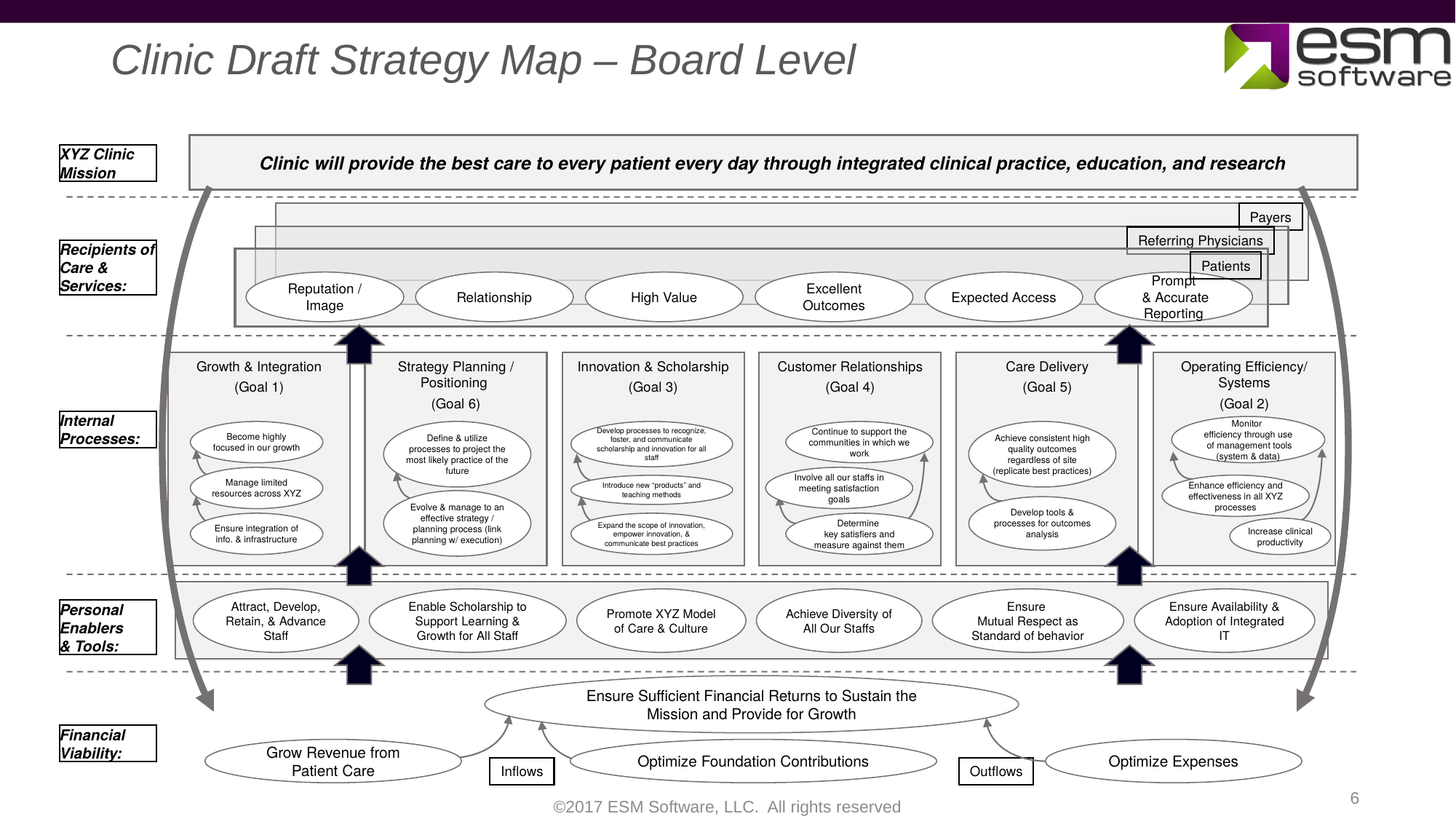

# Clinic Draft Strategy Map – Board Level
Clinic will provide the best care to every patient every day through integrated clinical practice, education, and research
XYZ Clinic Mission

Payers

Referring Physicians
Recipients of Care & Services:

Patients
Reputation / Image
Relationship
High Value
Excellent Outcomes
Expected Access
Prompt
 & Accurate Reporting

Growth & Integration
(Goal 1)

Strategy Planning / Positioning
(Goal 6)
Innovation & Scholarship
(Goal 3)

Customer Relationships
(Goal 4)

Care Delivery
(Goal 5)

Operating Efficiency/ Systems
(Goal 2)

Internal Processes:
Monitor
efficiency through use
 of management tools (system & data)
Develop processes to recognize, foster, and communicate scholarship and innovation for all staff
Become highly focused in our growth
Define & utilize processes to project the most likely practice of the future
Continue to support the communities in which we work
Achieve consistent high quality outcomes regardless of site (replicate best practices)

Manage limited resources across XYZ
Involve all our staffs in meeting satisfaction goals

Enhance efficiency and effectiveness in all XYZ processes
Introduce new “products” and teaching methods
Evolve & manage to an effective strategy / planning process (link planning w/ execution)

Develop tools & processes for outcomes analysis
Ensure integration of info. & infrastructure
Expand the scope of innovation, empower innovation, & communicate best practices
Determine
key satisfiers and measure against them
Increase clinical productivity

Attract, Develop, Retain, & Advance Staff
Enable Scholarship to Support Learning & Growth for All Staff
Promote XYZ Model of Care & Culture
Achieve Diversity of All Our Staffs
Ensure
Mutual Respect as Standard of behavior
Ensure Availability & Adoption of Integrated IT
Personal Enablers
& Tools:

Ensure Sufficient Financial Returns to Sustain the Mission and Provide for Growth

Financial Viability:
Grow Revenue from Patient Care
Optimize Foundation Contributions
Optimize Expenses
Inflows
Outflows
6
©2017 ESM Software, LLC.  All rights reserved